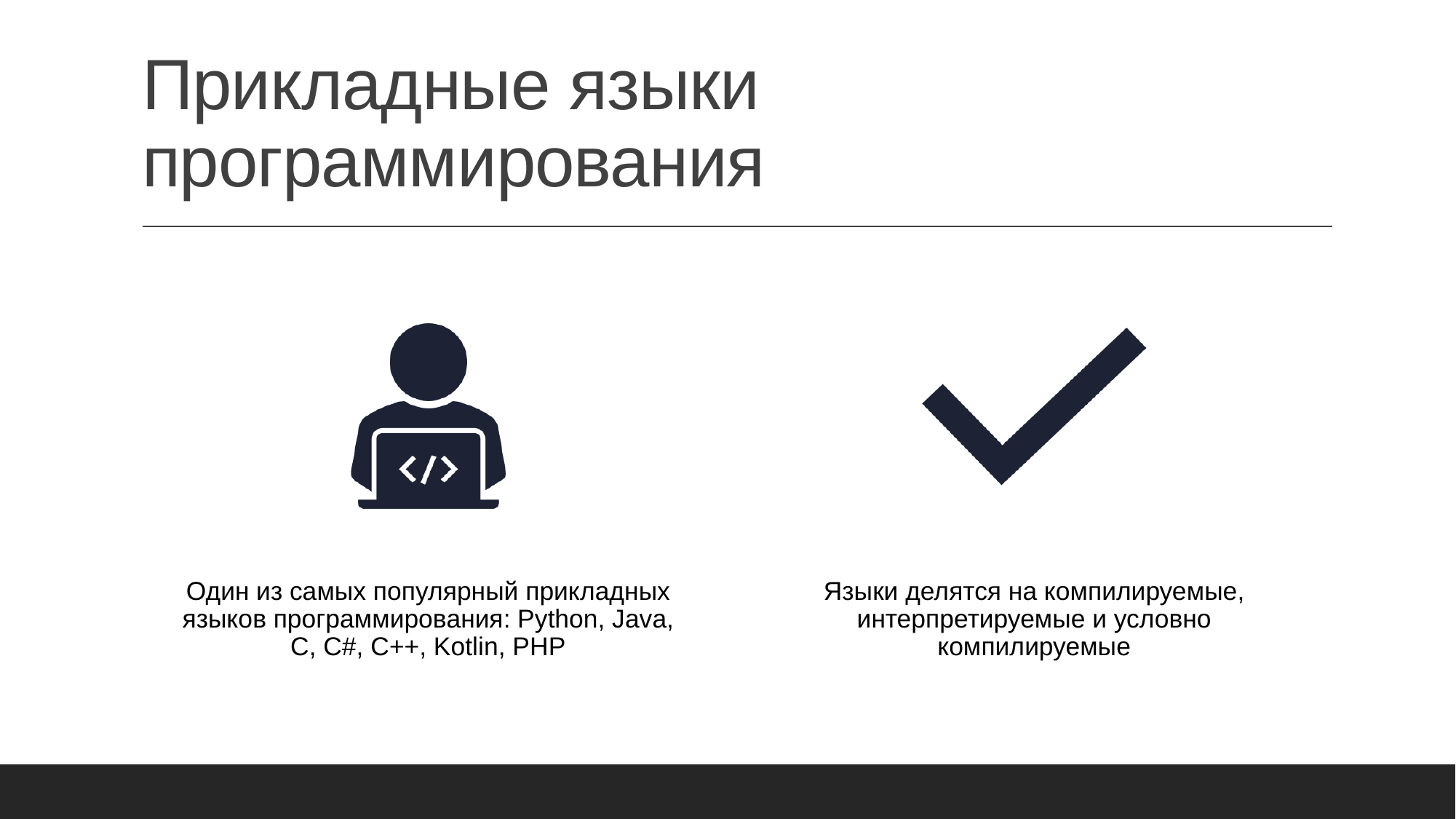

# Прикладные языки программирования
Один из самых популярный прикладных языков программирования: Python, Java, C, C#, C++, Kotlin, PHP
Языки делятся на компилируемые, интерпретируемые и условно компилируемые